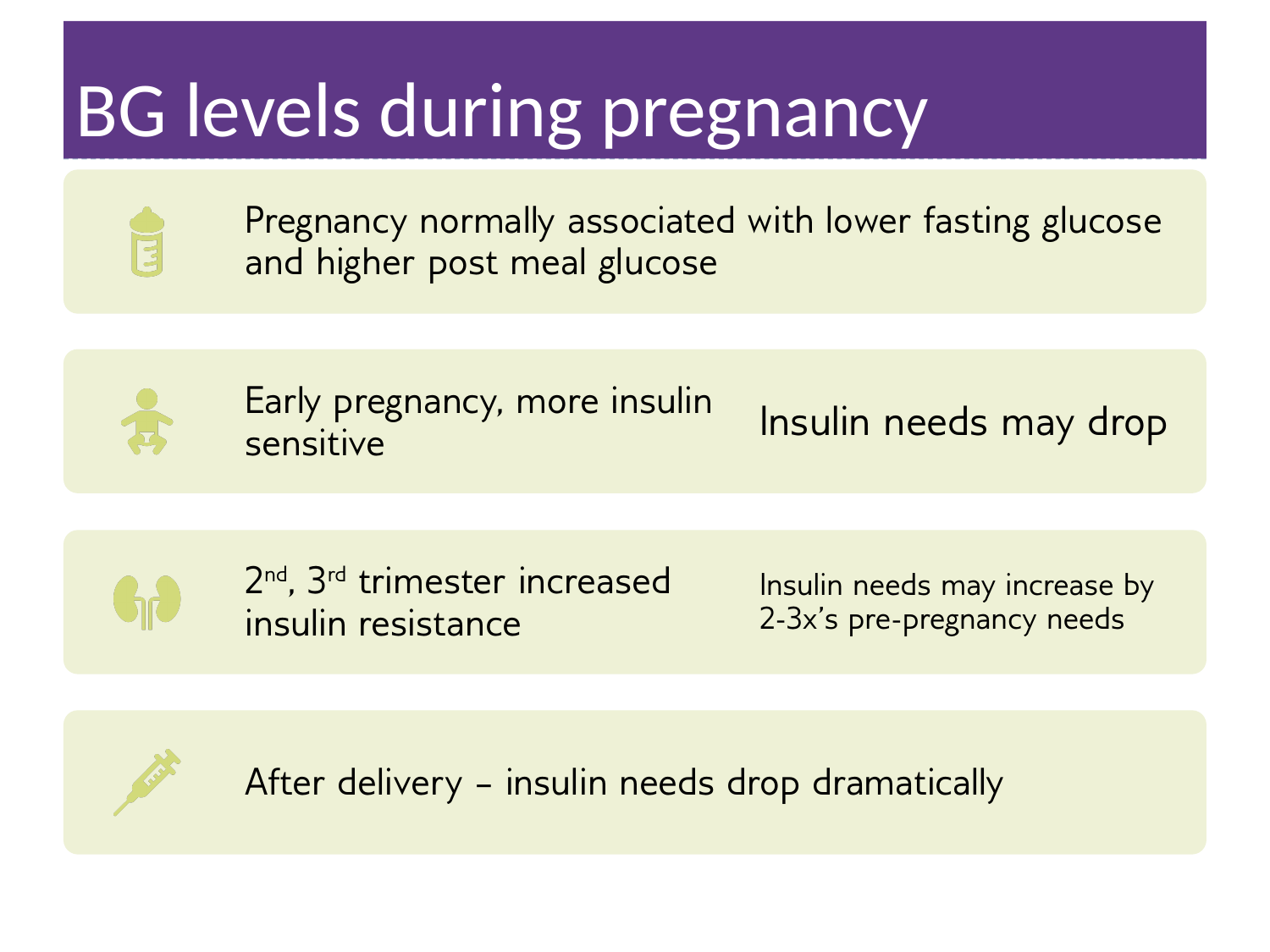

# BG levels during pregnancy
Pregnancy normally associated with lower fasting glucose and higher post meal glucose
Early pregnancy, more insulin sensitive
Insulin needs may drop
2nd, 3rd trimester increased insulin resistance
Insulin needs may increase by 2-3x’s pre-pregnancy needs
After delivery – insulin needs drop dramatically